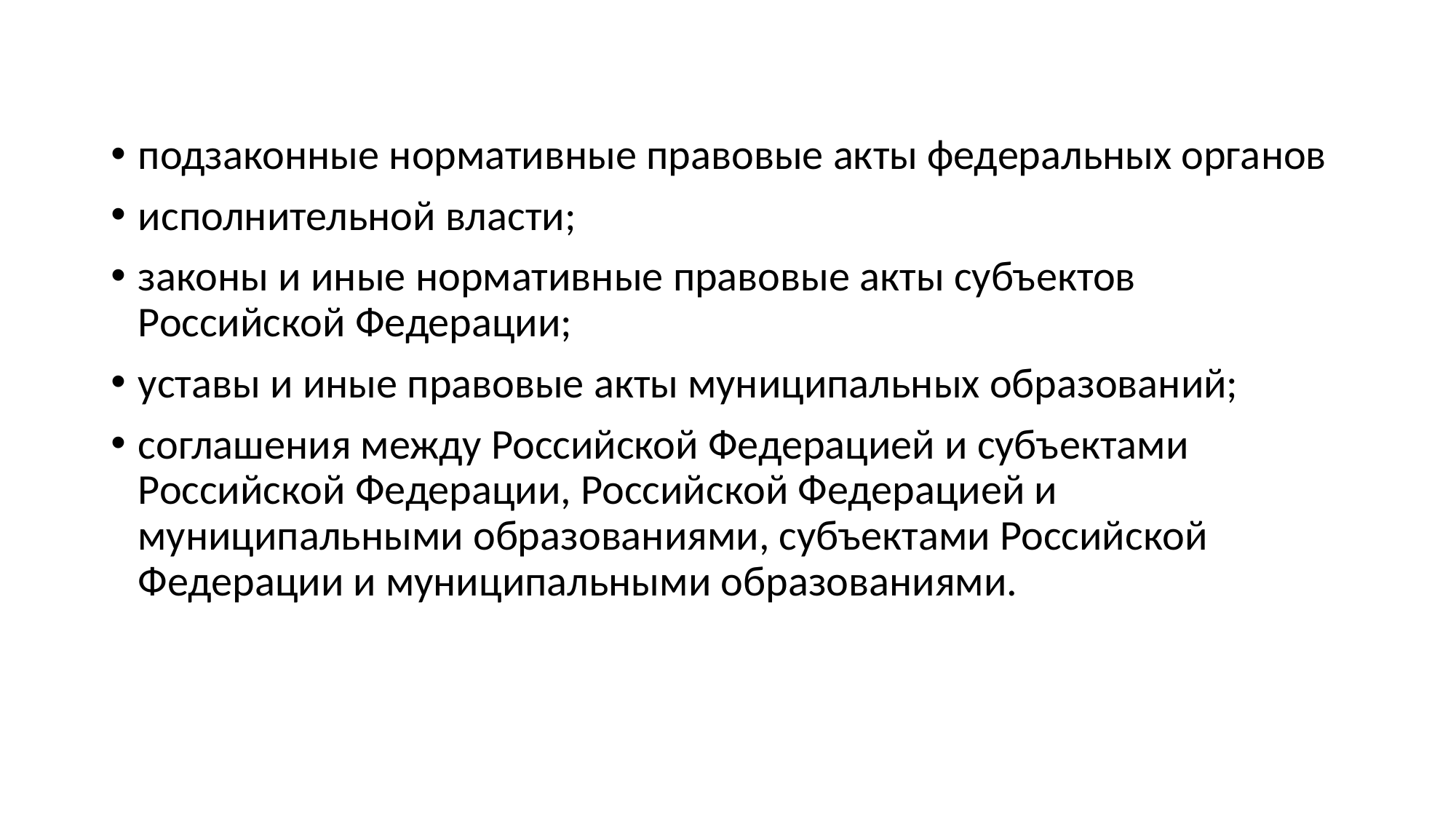

подзаконные нормативные правовые акты федеральных органов
исполнительной власти;
законы и иные нормативные правовые акты субъектов Российской Федерации;
уставы и иные правовые акты муниципальных образований;
соглашения между Российской Федерацией и субъектами Российской Федерации, Российской Федерацией и муниципальными образованиями, субъектами Российской Федерации и муниципальными образованиями.